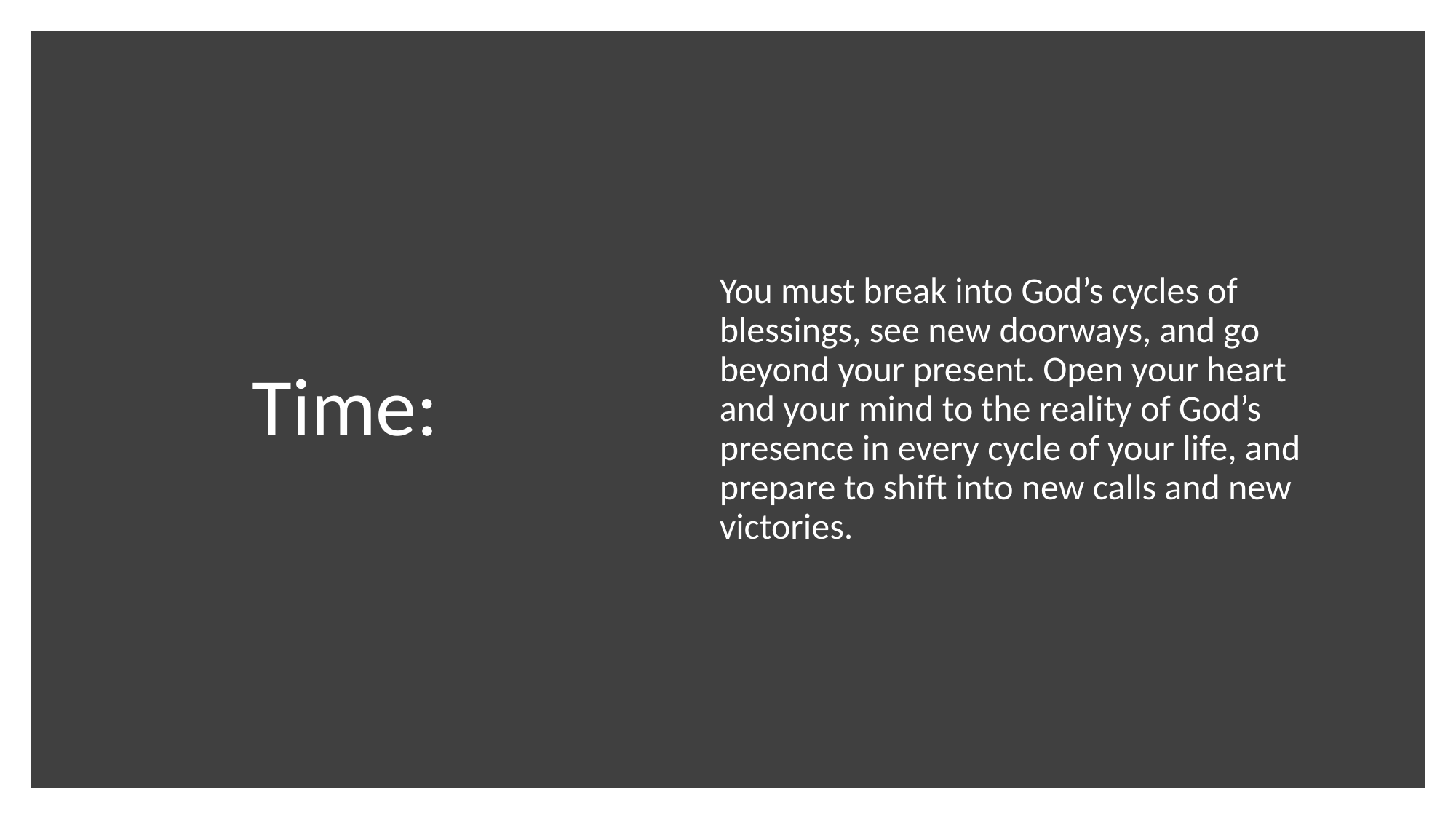

# Time:
You must break into God’s cycles of blessings, see new doorways, and go beyond your present. Open your heart and your mind to the reality of God’s presence in every cycle of your life, and prepare to shift into new calls and new victories.